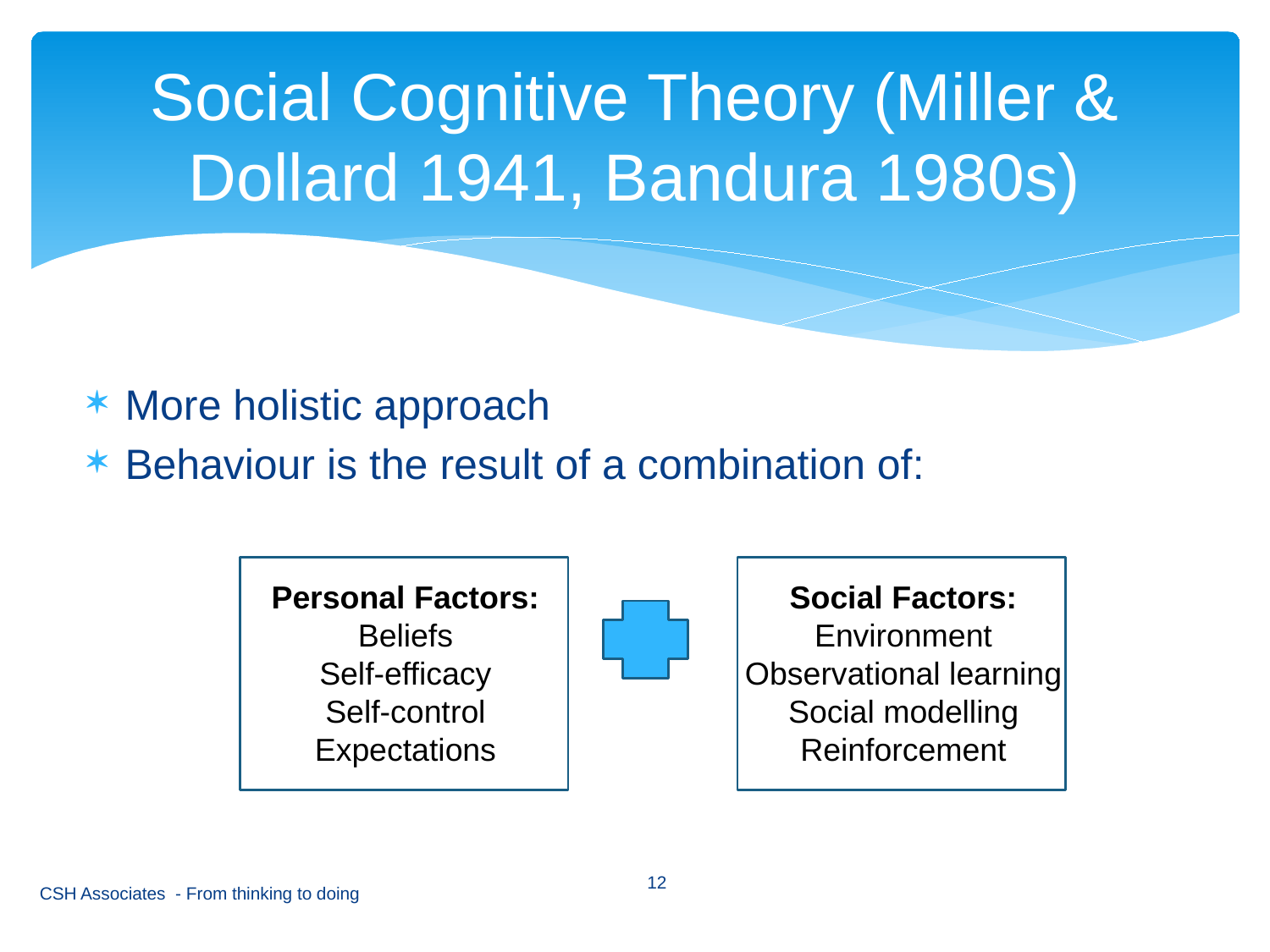

# Social Cognitive Theory (Miller & Dollard 1941, Bandura 1980s)
More holistic approach
Behaviour is the result of a combination of:

Personal Factors:
Beliefs
Self-efficacy
Self-control
Expectations
Social Factors:
Environment
Observational learning
Social modelling
Reinforcement

12
CSH Associates  - From thinking to doing